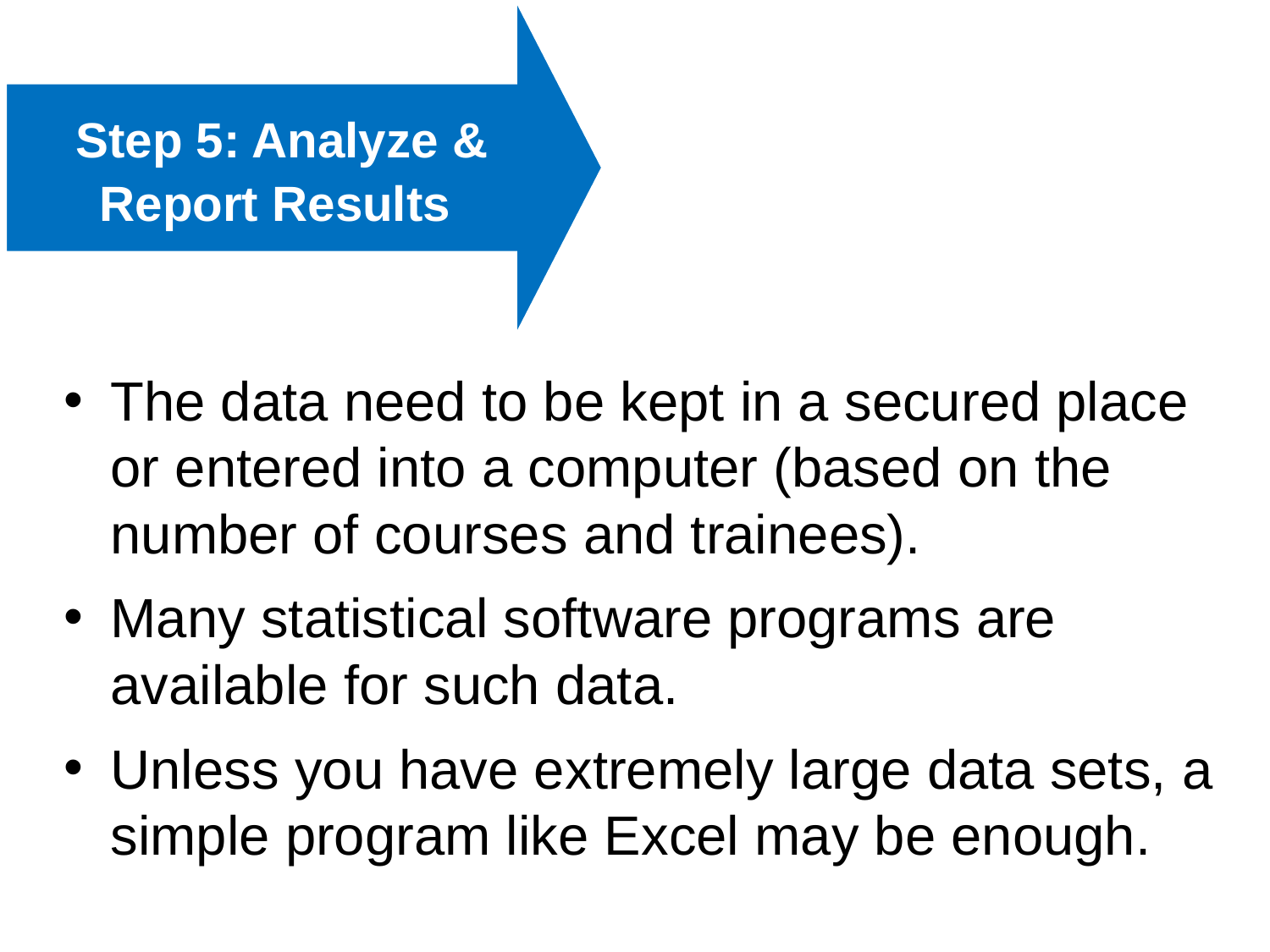

Step 5: Analyze & Report Results
The data need to be kept in a secured place or entered into a computer (based on the number of courses and trainees).
Many statistical software programs are available for such data.
Unless you have extremely large data sets, a simple program like Excel may be enough.